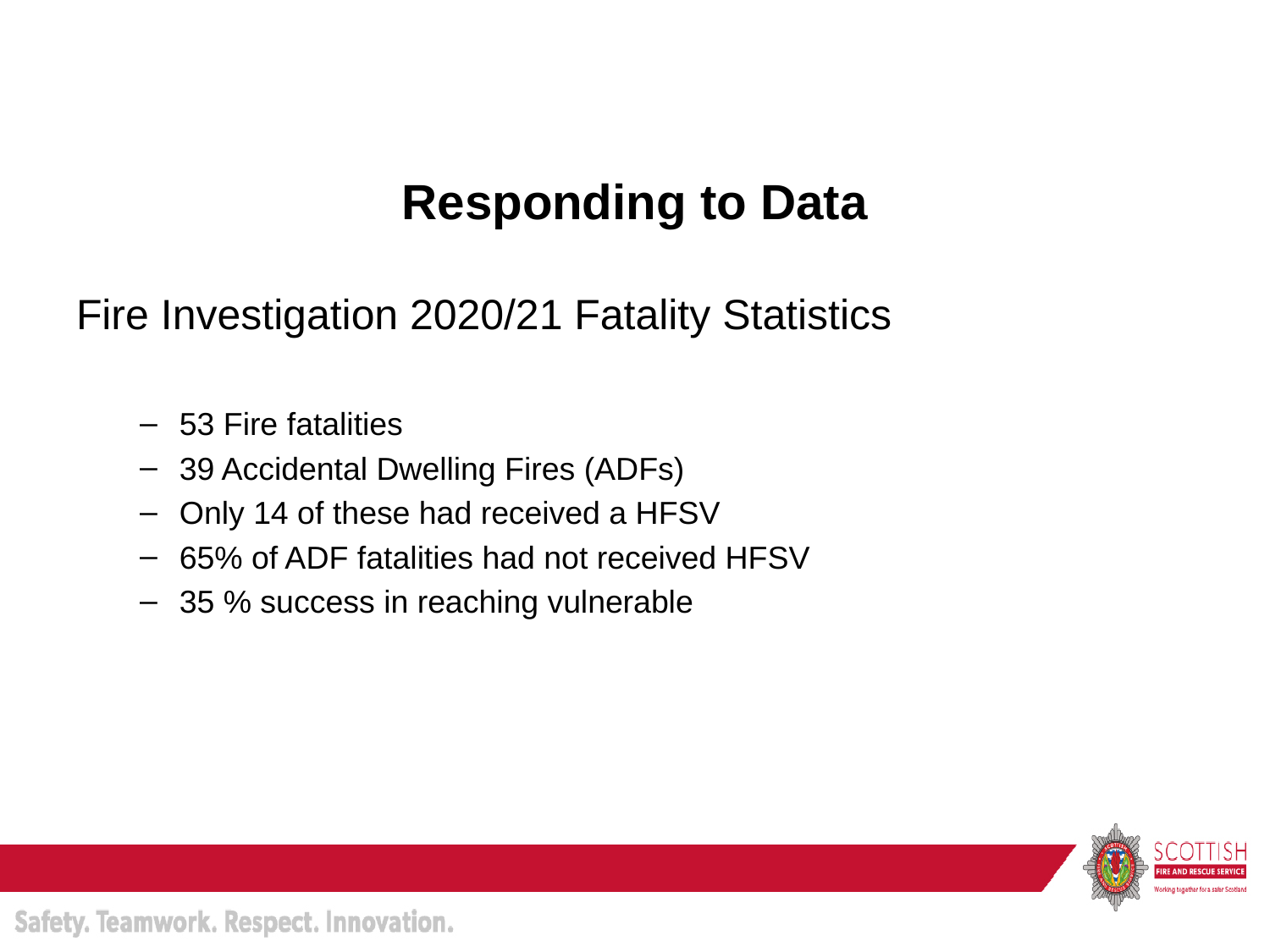

Responding to Data

Fire Investigation 2020/21 Fatality Statistics

53 Fire fatalities
39 Accidental Dwelling Fires (ADFs)
Only 14 of these had received a HFSV
65% of ADF fatalities had not received HFSV
35 % success in reaching vulnerable
#